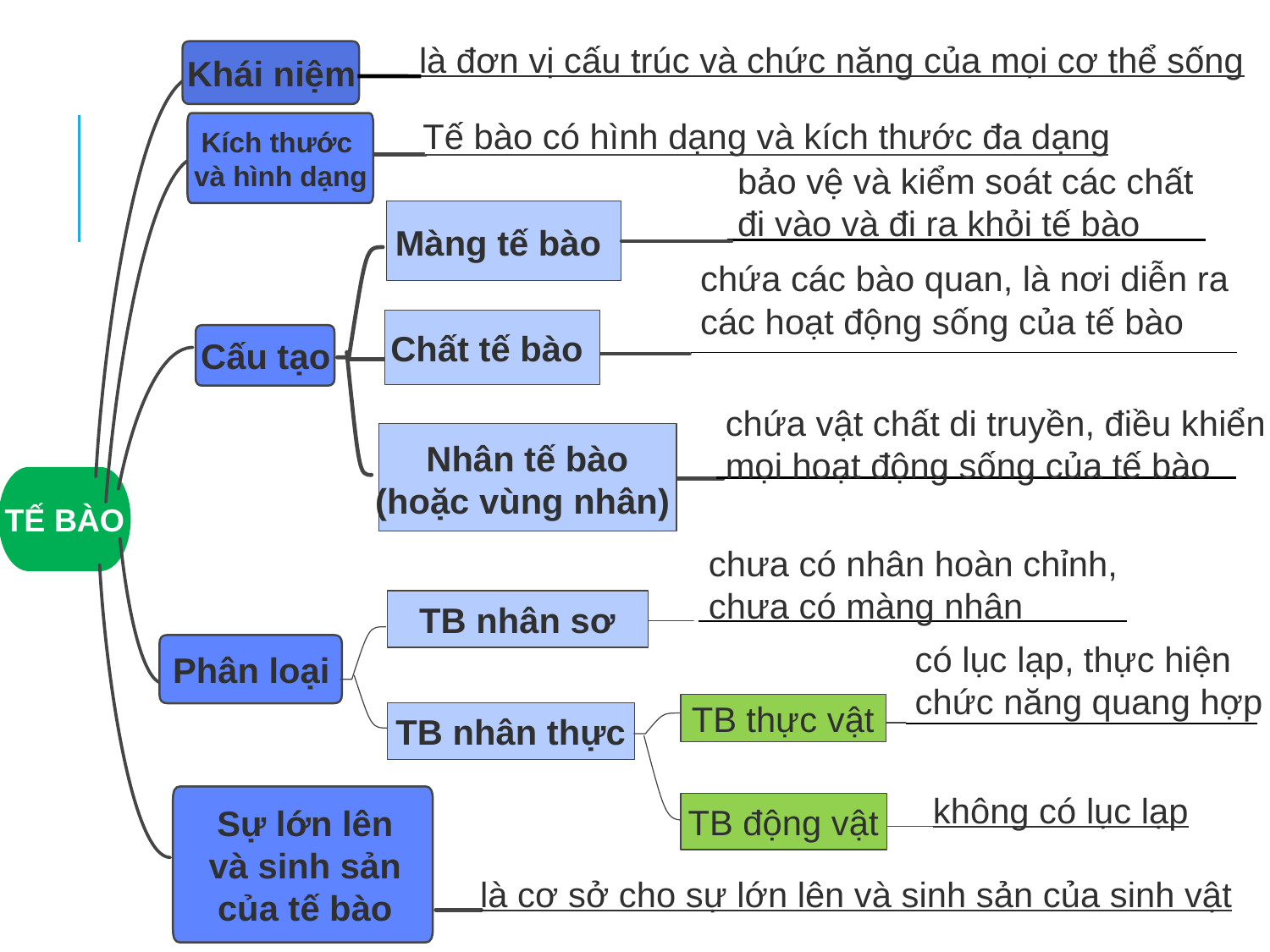

là đơn vị cấu trúc và chức năng của mọi cơ thể sống
Khái niệm

Kích thước
và hình dạng

Tế bào có hình dạng và kích thước đa dạng

bảo vệ và kiểm soát các chất
đi vào và đi ra khỏi tế bào
Màng tế bào

chứa các bào quan, là nơi diễn ra
các hoạt động sống của tế bào
Chất tế bào

Cấu tạo

chứa vật chất di truyền, điều khiển
mọi hoạt động sống của tế bào

Nhân tế bào
(hoặc vùng nhân)
TẾ BÀO

chưa có nhân hoàn chỉnh,
chưa có màng nhân

Phân loại
TB nhân sơ

có lục lạp, thực hiện
chức năng quang hợp

Sự lớn lên và sinh sản của tế bào
TB thực vật

TB nhân thực

TB động vật
không có lục lạp

là cơ sở cho sự lớn lên và sinh sản của sinh vật